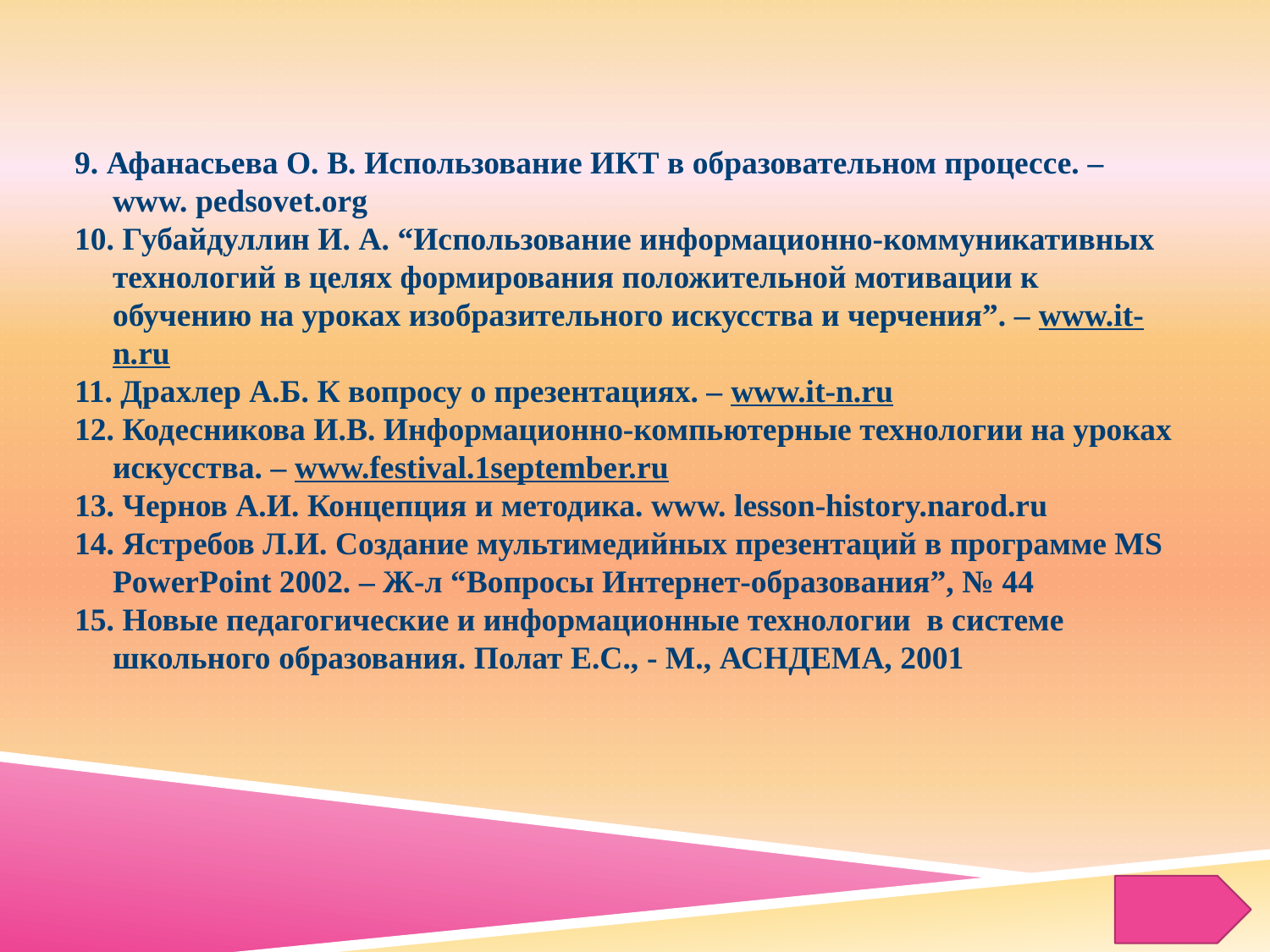

#
9. Афанасьева О. В. Использование ИКТ в образовательном процессе. – www. pedsovet.org
10. Губайдуллин И. А. “Использование информационно-коммуникативных технологий в целях формирования положительной мотивации к обучению на уроках изобразительного искусства и черчения”. – www.it-n.ru
11. Драхлер А.Б. К вопросу о презентациях. – www.it-n.ru
12. Кодесникова И.В. Информационно-компьютерные технологии на уроках искусства. – www.festival.1september.ru
13. Чернов А.И. Концепция и методика. www. lesson-history.narod.ru
14. Ястребов Л.И. Создание мультимедийных презентаций в программе MS PowerPoint 2002. – Ж-л “Вопросы Интернет-образования”, № 44
15. Новые педагогические и информационные технологии  в системе школьного образования. Полат Е.С., - М., АСНДЕМА, 2001